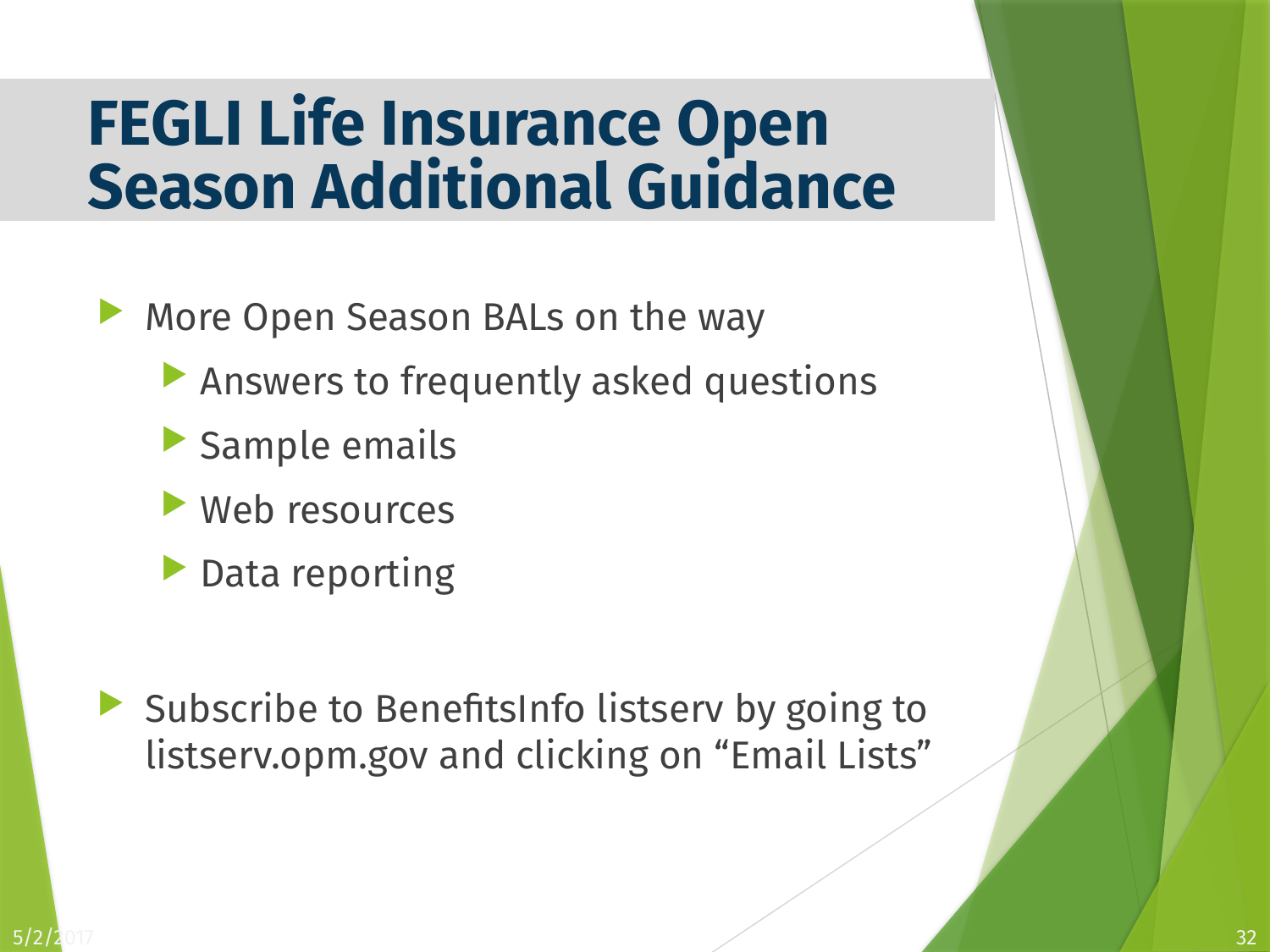

# FEGLI Life Insurance Open Season Additional Guidance
More Open Season BALs on the way
Answers to frequently asked questions
Sample emails
Web resources
Data reporting

Subscribe to BenefitsInfo listserv by going to listserv.opm.gov and clicking on “Email Lists”
5/2/2017
32